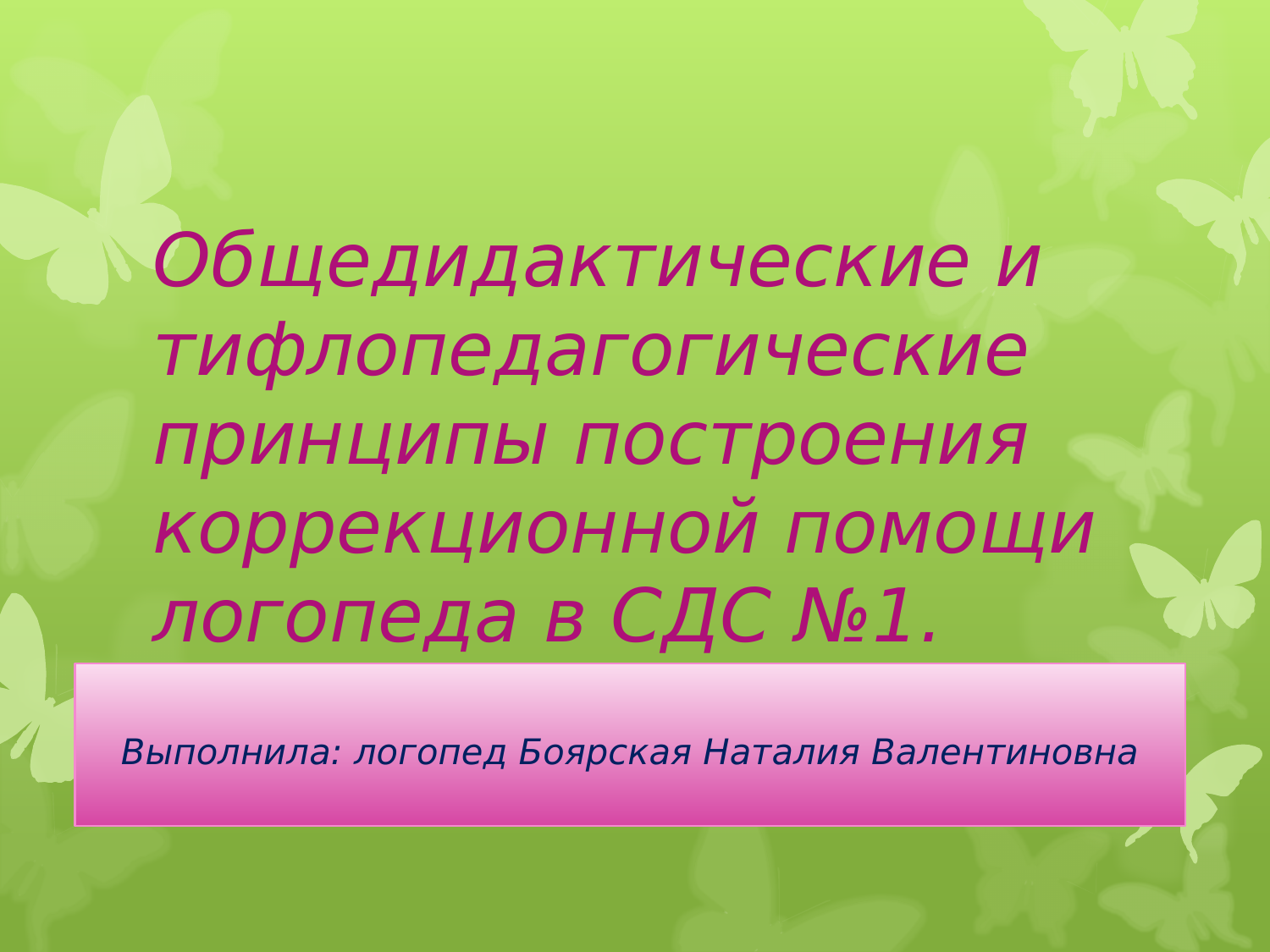

# Общедидактические и тифлопедагогические принципы построения коррекционной помощи логопеда в СДС №1.

Выполнила: логопед Боярская Наталия Валентиновна